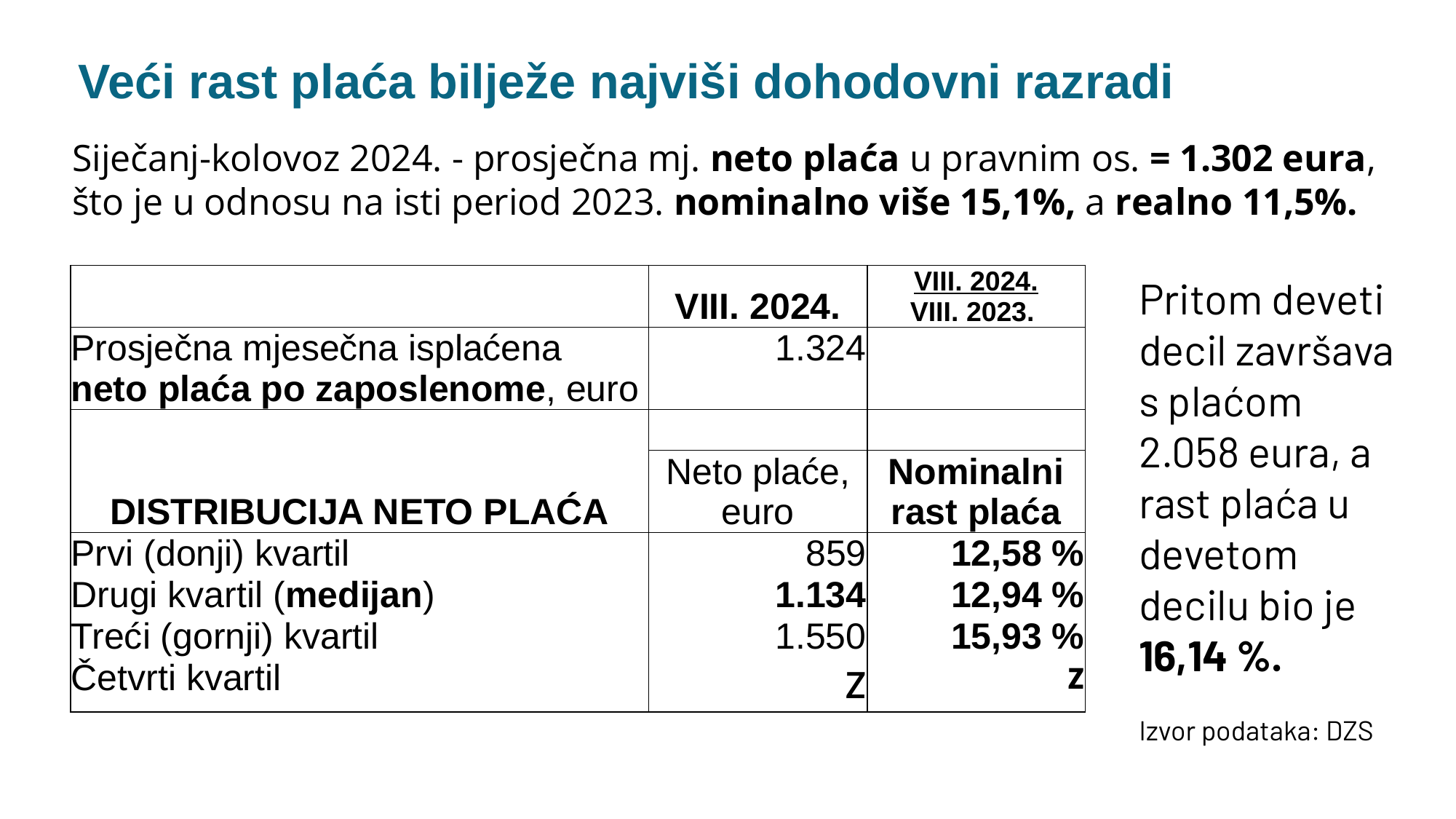

Veći rast plaća bilježe najviši dohodovni razradi
Siječanj-kolovoz 2024. - prosječna mj. neto plaća u pravnim os. = 1.302 eura, što je u odnosu na isti period 2023. nominalno više 15,1%, a realno 11,5%.
|  | VIII. 2024. | VIII. 2024. VIII. 2023. |
| --- | --- | --- |
| Prosječna mjesečna isplaćena neto plaća po zaposlenome, euro | 1.324 |  |
| DISTRIBUCIJA NETO PLAĆA |  |  |
|  | Neto plaće, euro | Nominalni rast plaća |
| Prvi (donji) kvartil | 859 | 12,58 % |
| Drugi kvartil (medijan) | 1.134 | 12,94 % |
| Treći (gornji) kvartil | 1.550 | 15,93 % |
| Četvrti kvartil | z | z |
Pritom deveti decil završava s plaćom 2.058 eura, a rast plaća u devetom decilu bio je 16,14 %.
Izvor podataka: DZS